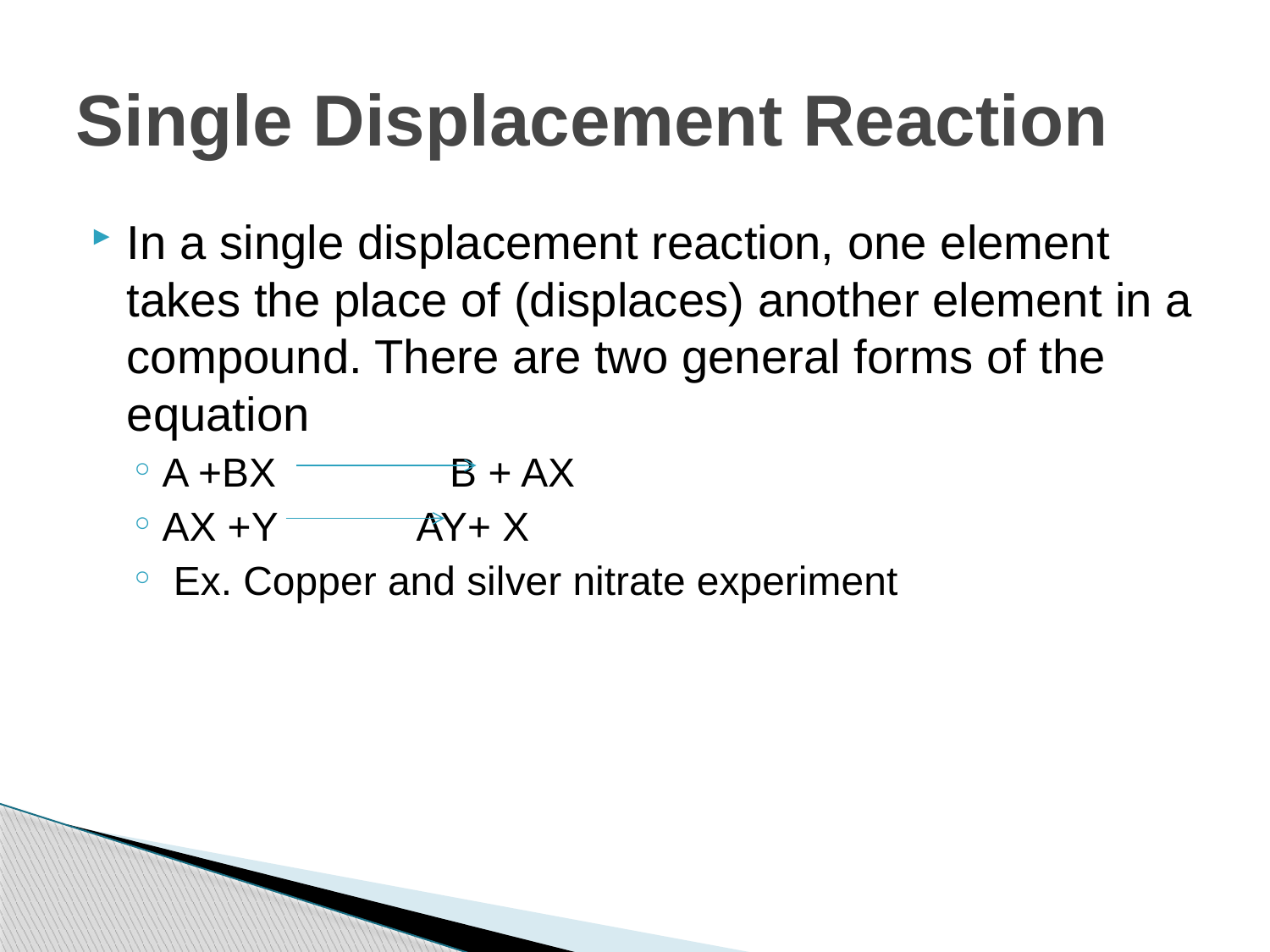

# Single Displacement Reaction
In a single displacement reaction, one element takes the place of (displaces) another element in a compound. There are two general forms of the equation
A +BX		   B + AX
AX +Y		AY+ X
 Ex. Copper and silver nitrate experiment